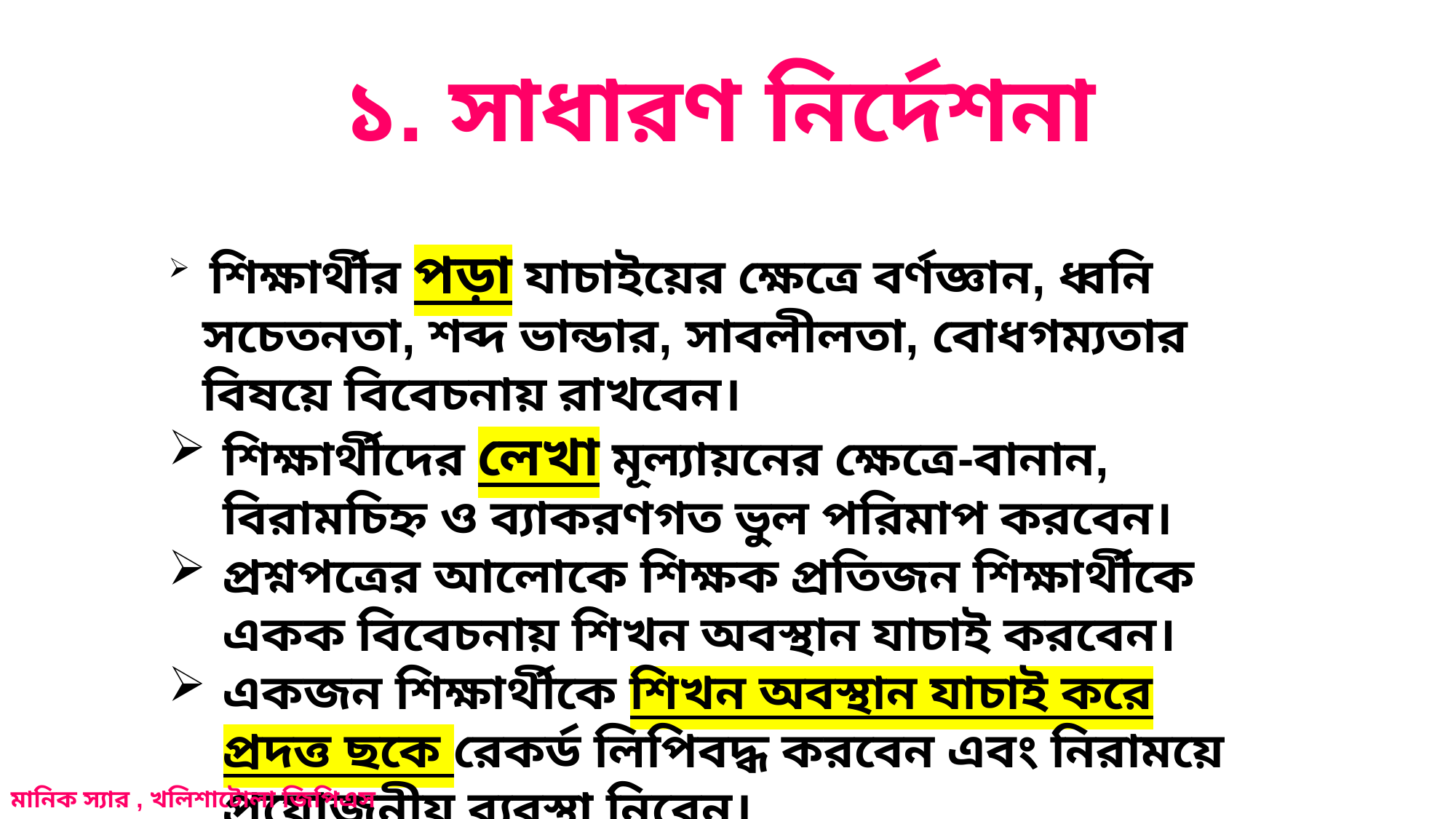

১. সাধারণ নির্দেশনা
 শিক্ষার্থীর পড়া যাচাইয়ের ক্ষেত্রে বর্ণজ্ঞান, ধ্বনি সচেতনতা, শব্দ ভান্ডার, সাবলীলতা, বোধগম্যতার বিষয়ে বিবেচনায় রাখবেন।
শিক্ষার্থীদের লেখা মূল্যায়নের ক্ষেত্রে-বানান, বিরামচিহ্ন ও ব্যাকরণগত ভুল পরিমাপ করবেন।
প্রশ্নপত্রের আলোকে শিক্ষক প্রতিজন শিক্ষার্থীকে একক বিবেচনায় শিখন অবস্থান যাচাই করবেন।
একজন শিক্ষার্থীকে শিখন অবস্থান যাচাই করে প্রদত্ত ছকে রেকর্ড লিপিবদ্ধ করবেন এবং নিরাময়ে প্রয়োজনীয় ব্যবস্থা নিবেন।

মানিক স্যার , খলিশাটোলা জিপিএস